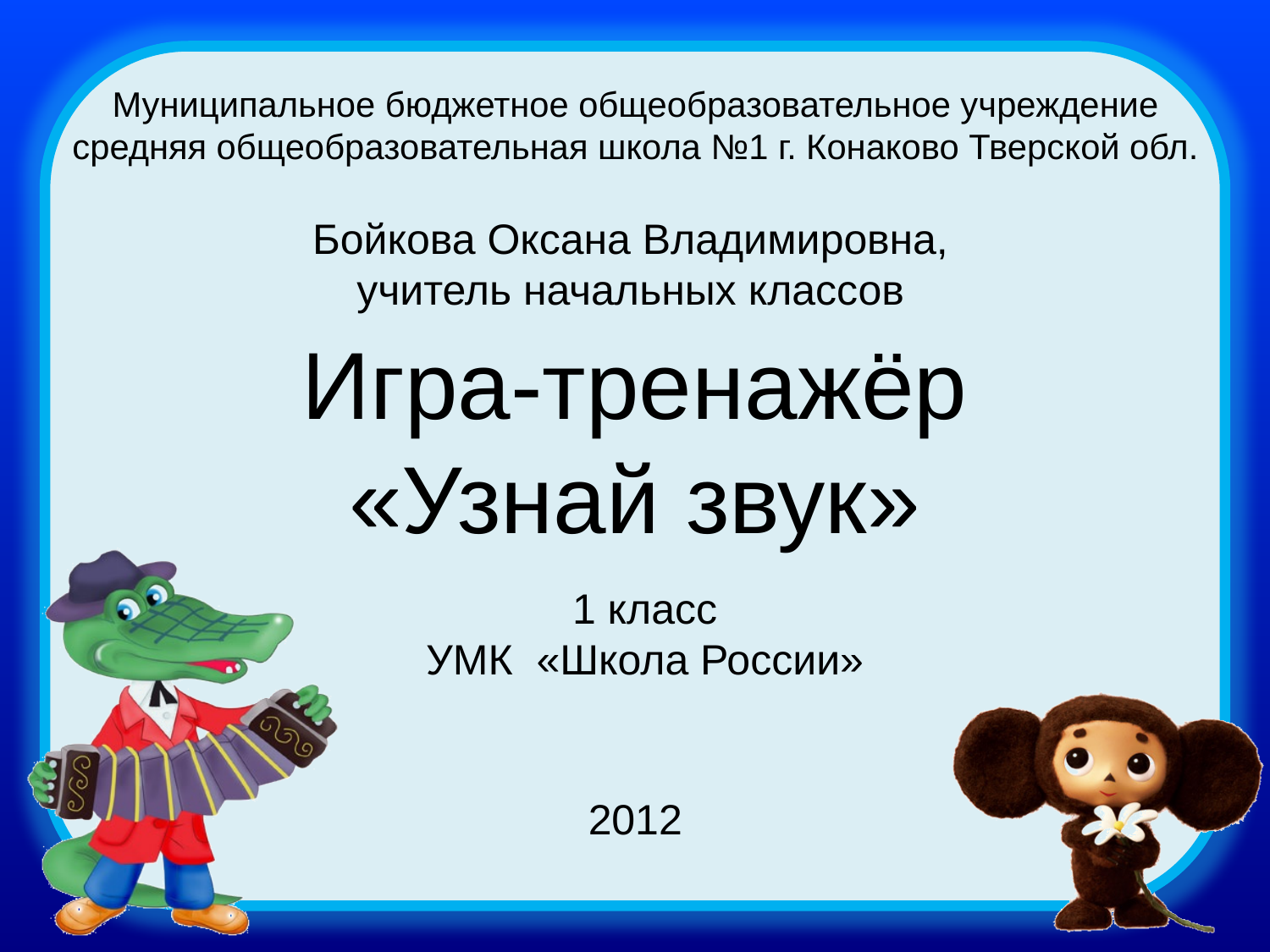

Муниципальное бюджетное общеобразовательное учреждение
средняя общеобразовательная школа №1 г. Конаково Тверской обл.
Бойкова Оксана Владимировна,
учитель начальных классов
# Игра-тренажёр «Узнай звук»
1 класс
УМК  «Школа России»
2012